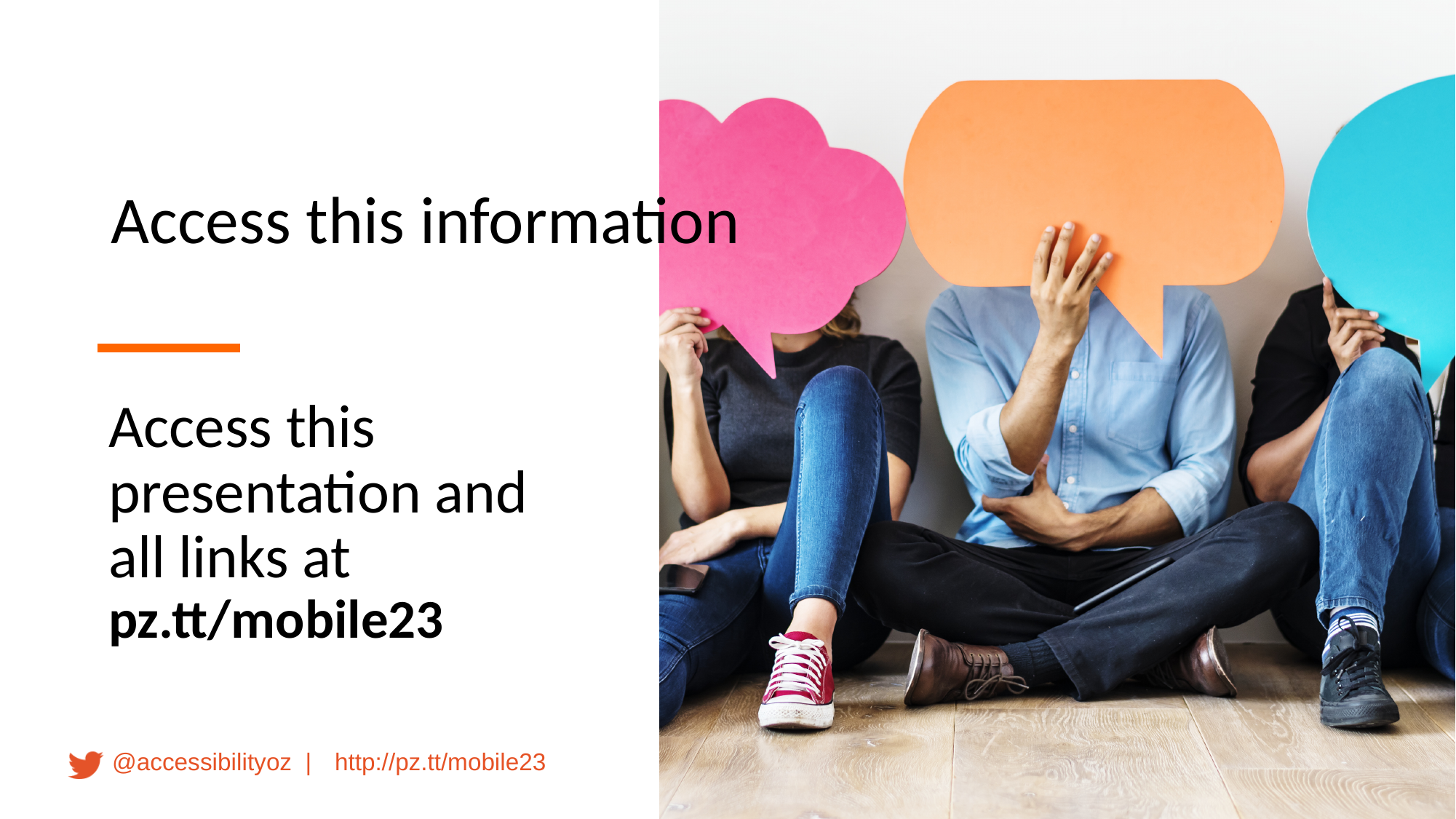

Access this information
Access this presentation and all links at pz.tt/mobile23